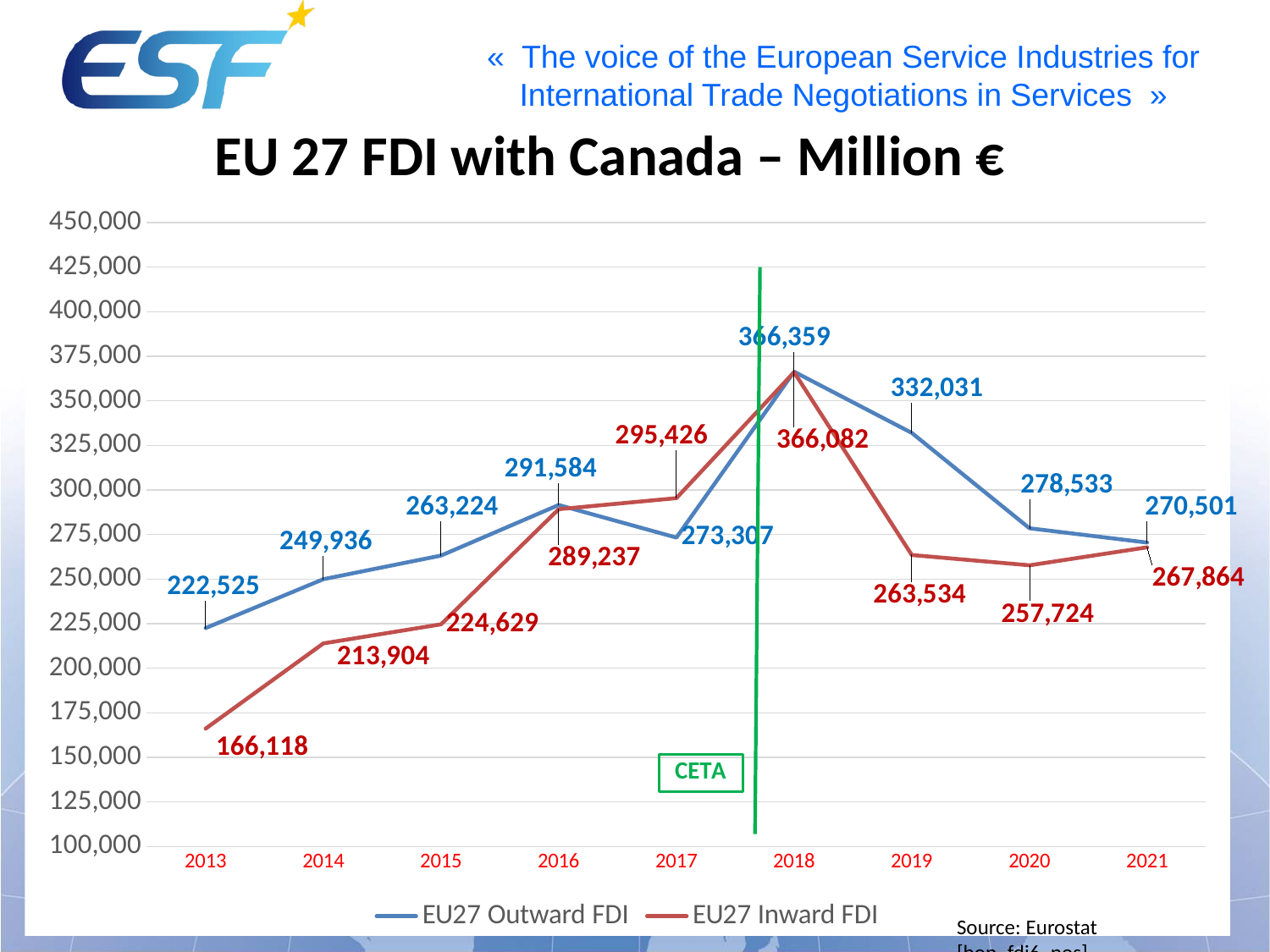

EU 27 FDI with Canada – Million €

### Chart

| Category | EU27 Outward FDI | EU27 Inward FDI |
|---|---|---|
| 2013 | 222525.0 | 166118.0 |
| 2014 | 249936.0 | 213904.0 |
| 2015 | 263224.0 | 224629.0 |
| 2016 | 291584.0 | 289237.0 |
| 2017 | 273307.0 | 295426.0 |
| 2018 | 366359.0 | 366082.0 |
| 2019 | 332031.0 | 263534.0 |
| 2020 | 278533.0 | 257724.0 |
| 2021 | 270501.0 | 267864.0 |
Source: Eurostat [bop_fdi6_pos]